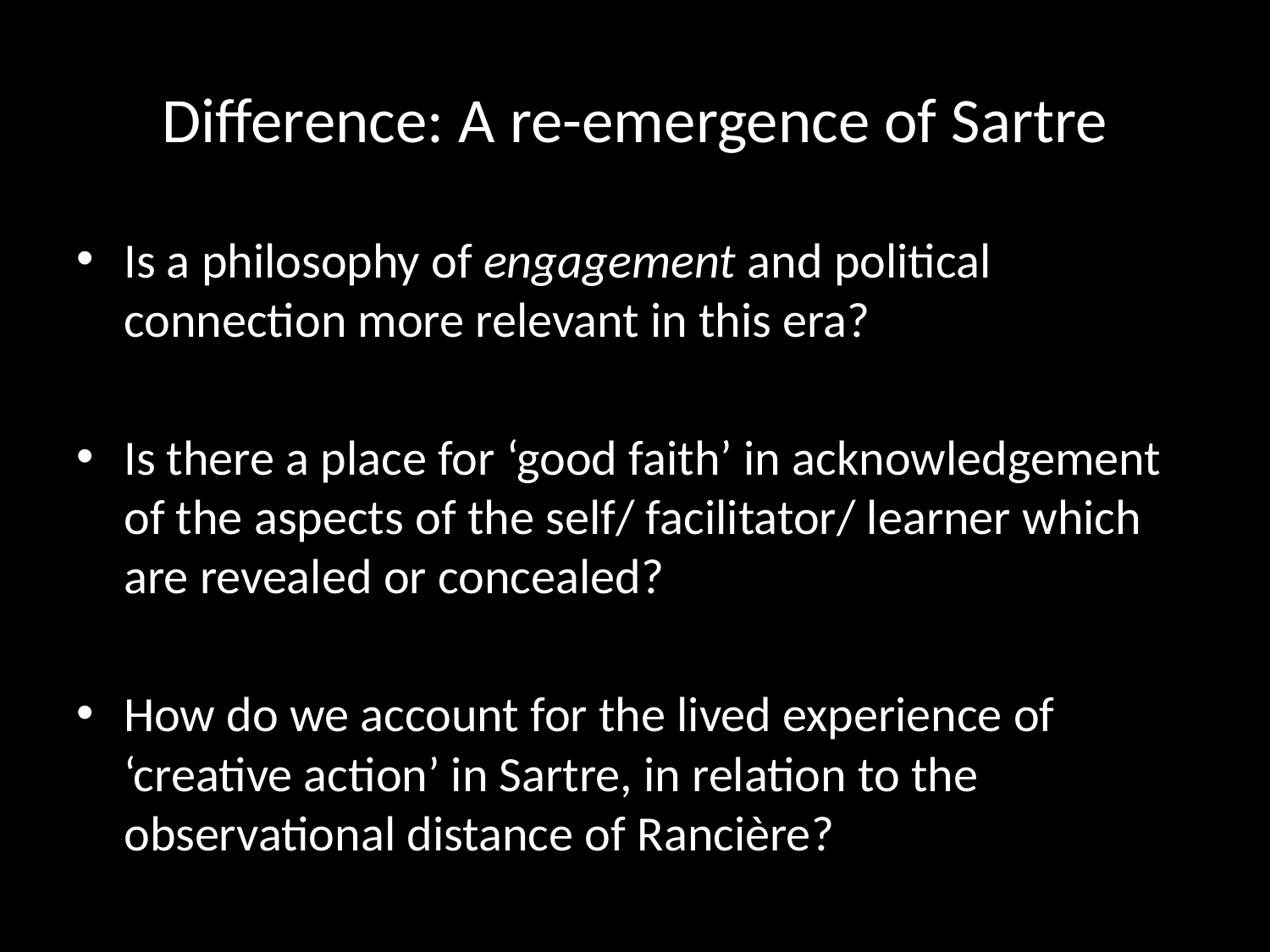

# Difference: A re-emergence of Sartre
Is a philosophy of engagement and political connection more relevant in this era?

Is there a place for ‘good faith’ in acknowledgement of the aspects of the self/ facilitator/ learner which are revealed or concealed?

How do we account for the lived experience of ‘creative action’ in Sartre, in relation to the observational distance of Rancière?